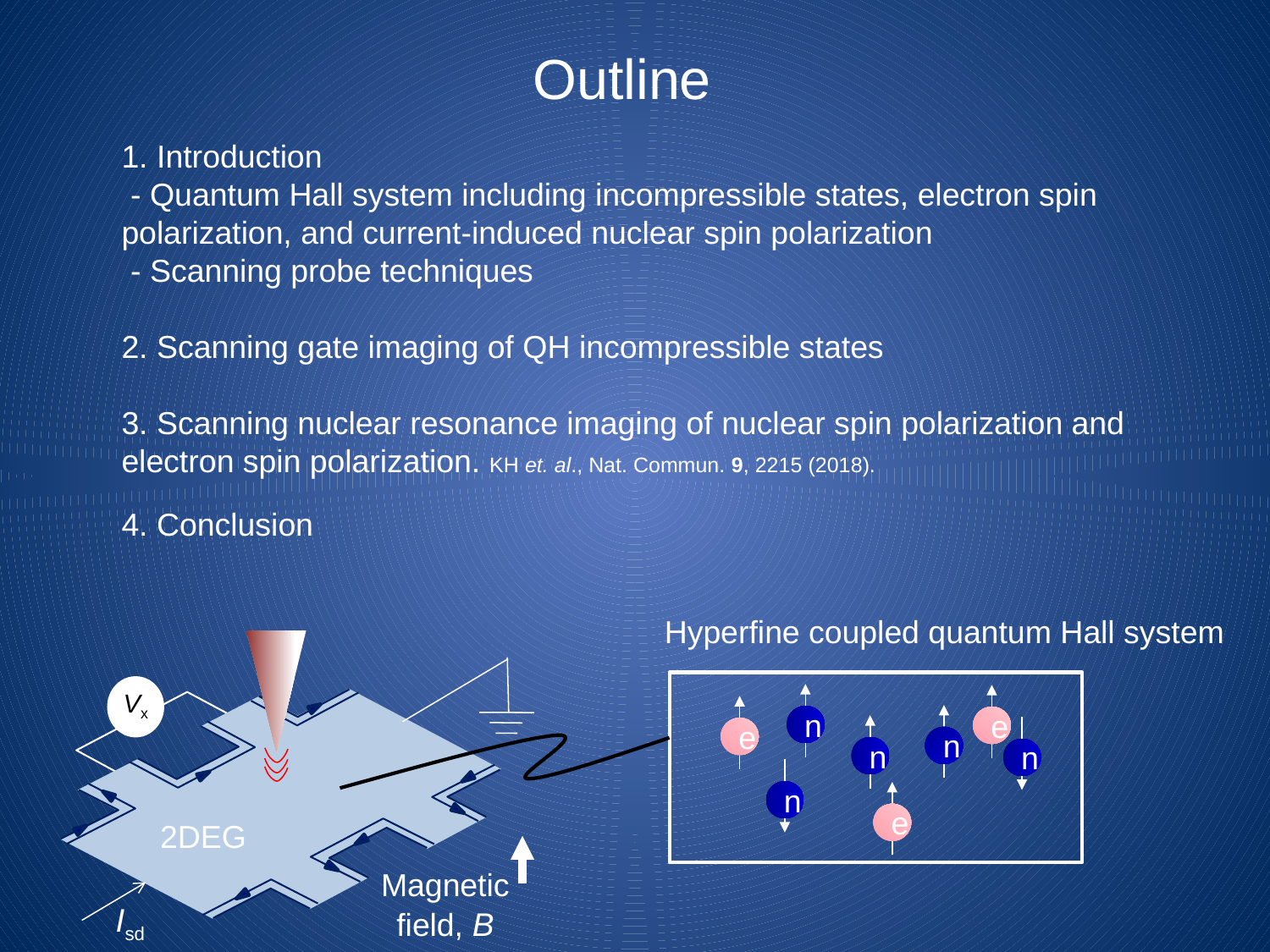

Outline
1. Introduction
 - Quantum Hall system including incompressible states, electron spin polarization, and current-induced nuclear spin polarization
 - Scanning probe techniques

2. Scanning gate imaging of QH incompressible states

3. Scanning nuclear resonance imaging of nuclear spin polarization and electron spin polarization. KH et. al., Nat. Commun. 9, 2215 (2018).

4. Conclusion
Hyperfine coupled quantum Hall system

Vx

Magnetic field, B

Isd
2DEG

n
e
e
n
n
n

n
e